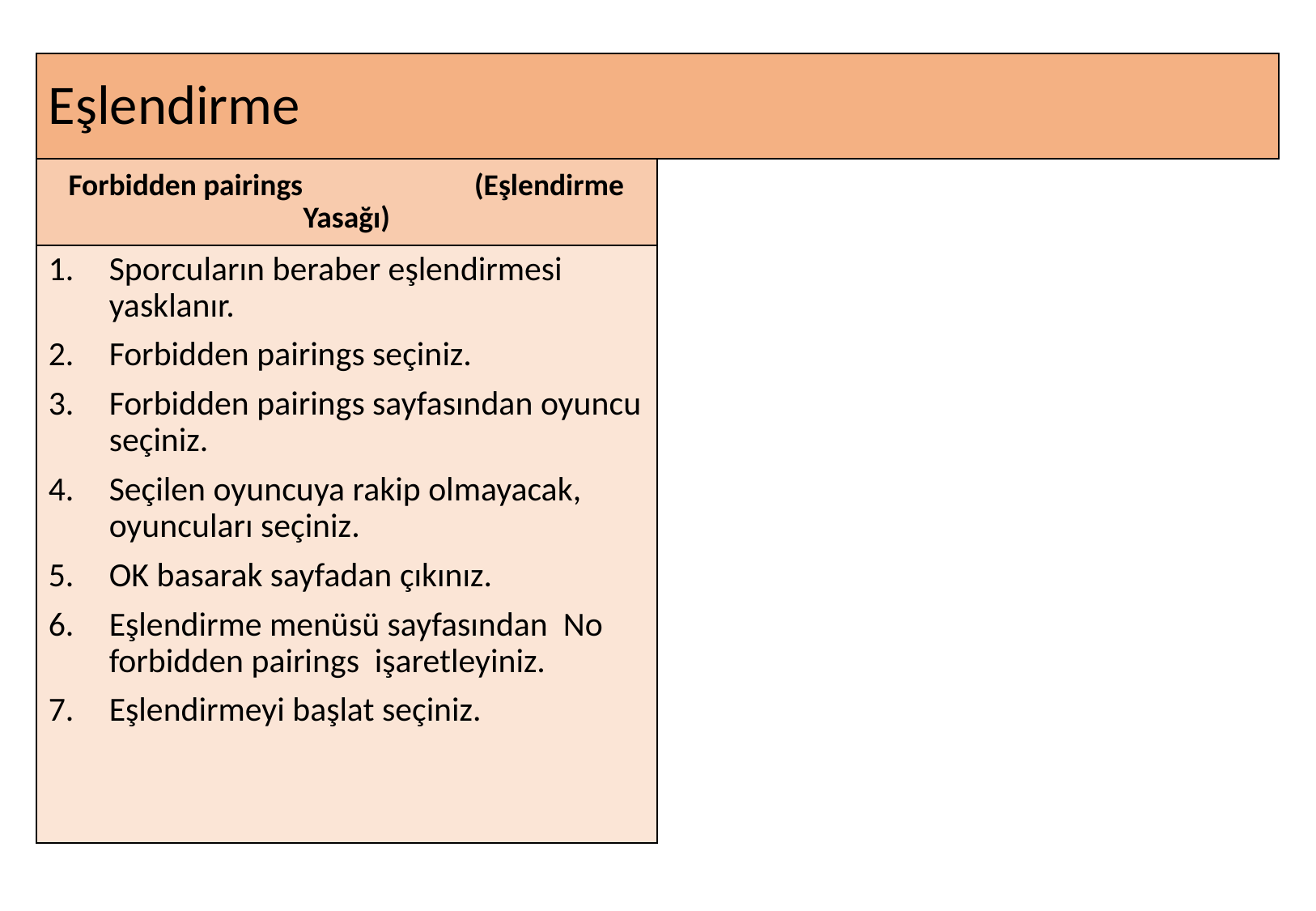

# Eşlendirme
Forbidden pairings                         (Eşlendirme Yasağı)

Sporcuların beraber eşlendirmesi yasklanır.
Forbidden pairings seçiniz.
Forbidden pairings sayfasından oyuncu seçiniz.
Seçilen oyuncuya rakip olmayacak, oyuncuları seçiniz.
OK basarak sayfadan çıkınız.
Eşlendirme menüsü sayfasından  No forbidden pairings  işaretleyiniz.
Eşlendirmeyi başlat seçiniz.